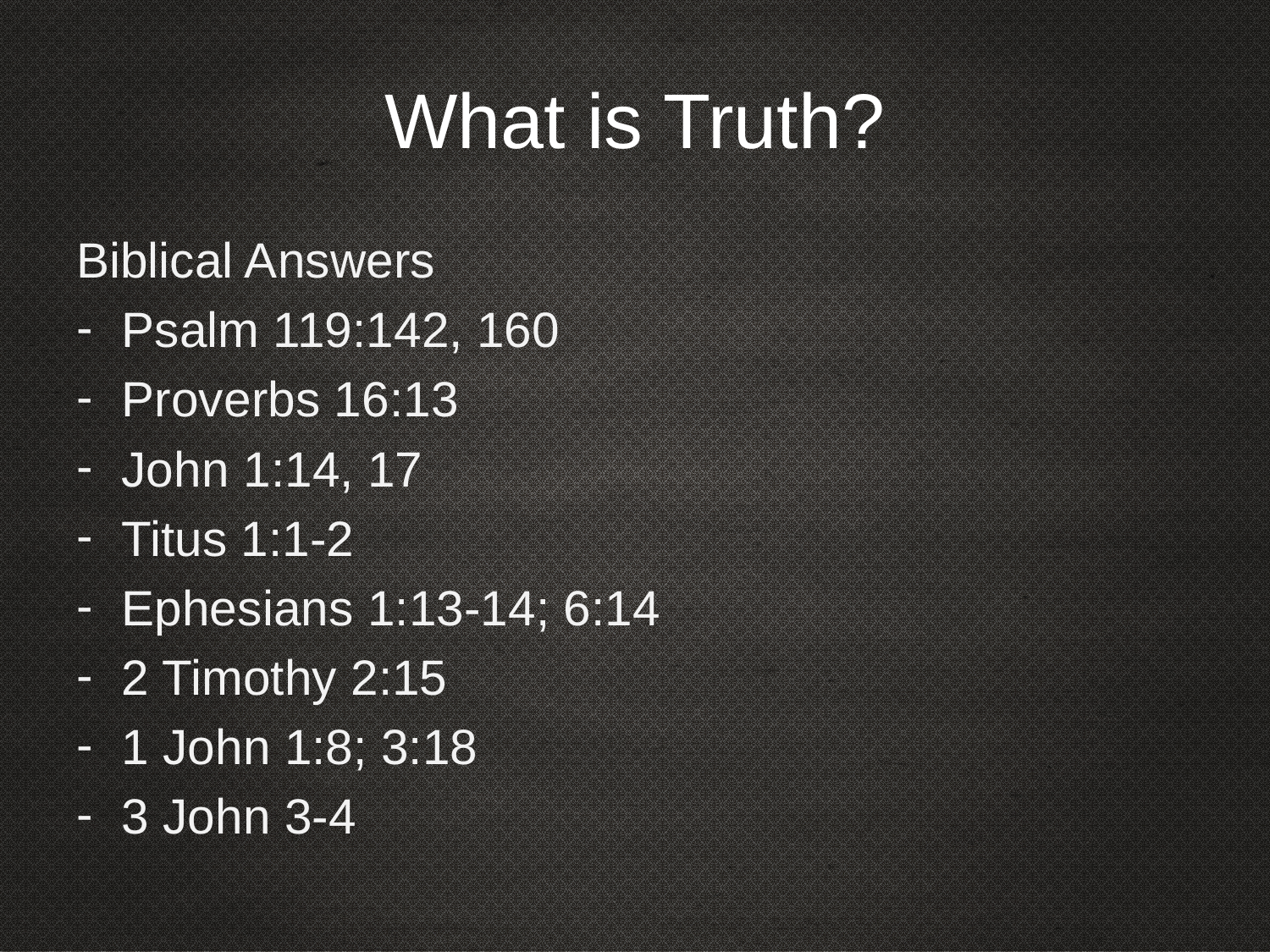

# What is Truth?
Biblical Answers
Psalm 119:142, 160
Proverbs 16:13
John 1:14, 17
Titus 1:1-2
Ephesians 1:13-14; 6:14
2 Timothy 2:15
1 John 1:8; 3:18
3 John 3-4